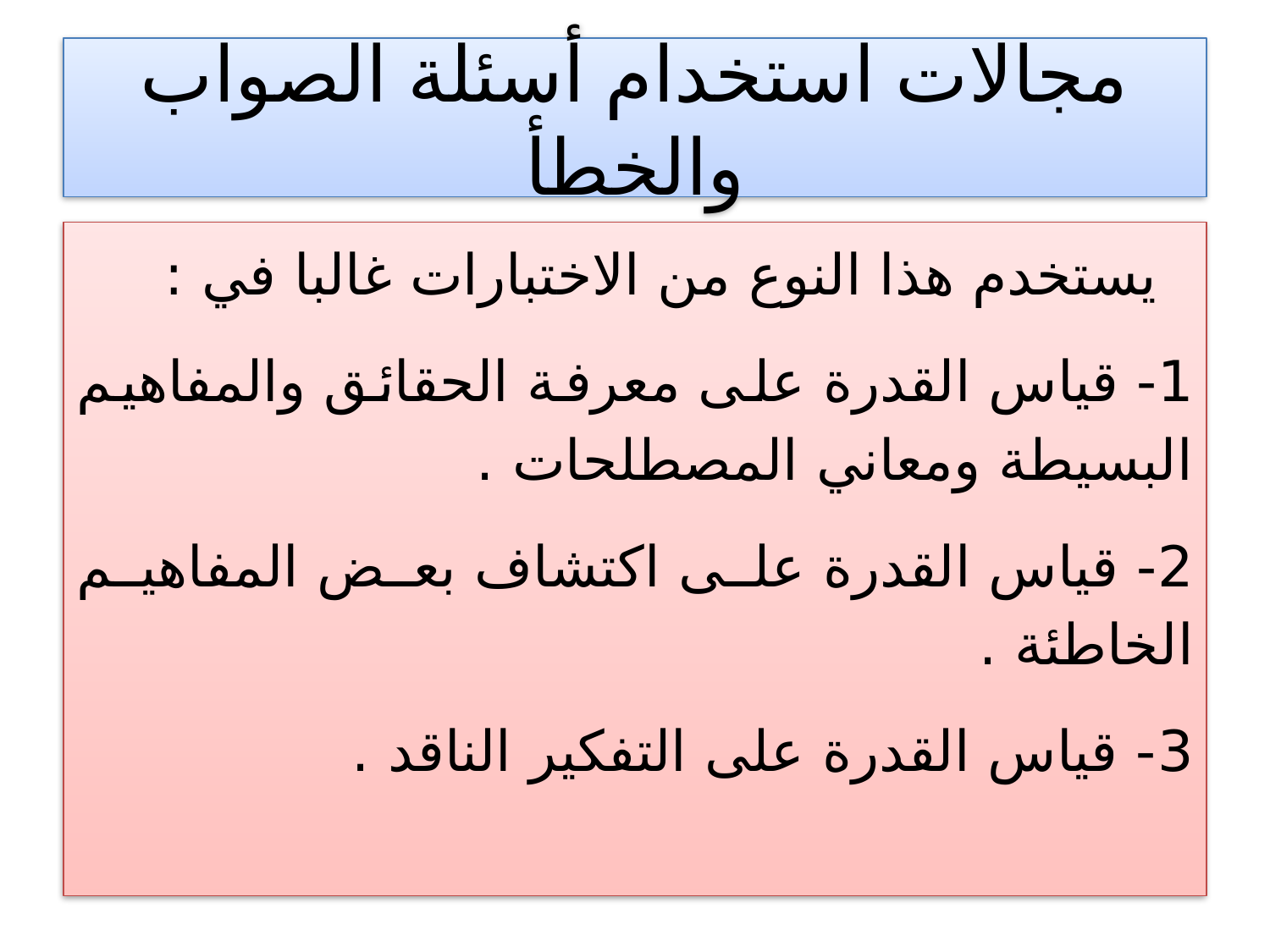

# مجالات استخدام أسئلة الصواب والخطأ
  يستخدم هذا النوع من الاختبارات غالبا في :
1- قياس القدرة على معرفة الحقائق والمفاهيم البسيطة ومعاني المصطلحات .
2- قياس القدرة على اكتشاف بعض المفاهيم الخاطئة .
3- قياس القدرة على التفكير الناقد .